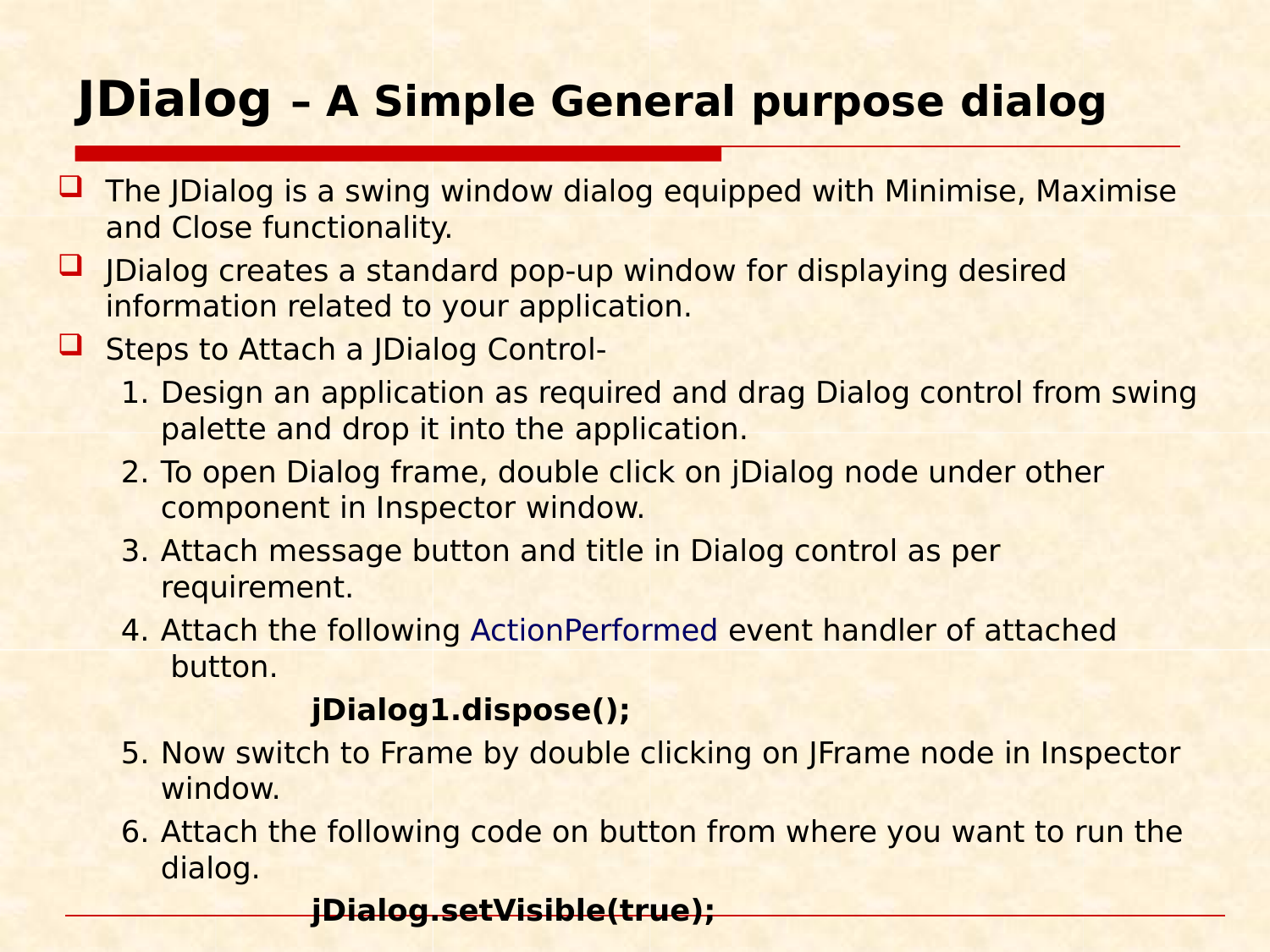

# JDialog – A Simple General purpose dialog

The JDialog is a swing window dialog equipped with Minimise, Maximise  and Close functionality.
JDialog creates a standard pop-up window for displaying desired  information related to your application.
Steps to Attach a JDialog Control-
Design an application as required and drag Dialog control from swing  palette and drop it into the application.
To open Dialog frame, double click on jDialog node under other  component in Inspector window.
Attach message button and title in Dialog control as per requirement.
Attach the following ActionPerformed event handler of attached  button.
jDialog1.dispose();
Now switch to Frame by double clicking on JFrame node in Inspector  window.
Attach the following code on button from where you want to run the  dialog.
jDialog.setVisible(true);